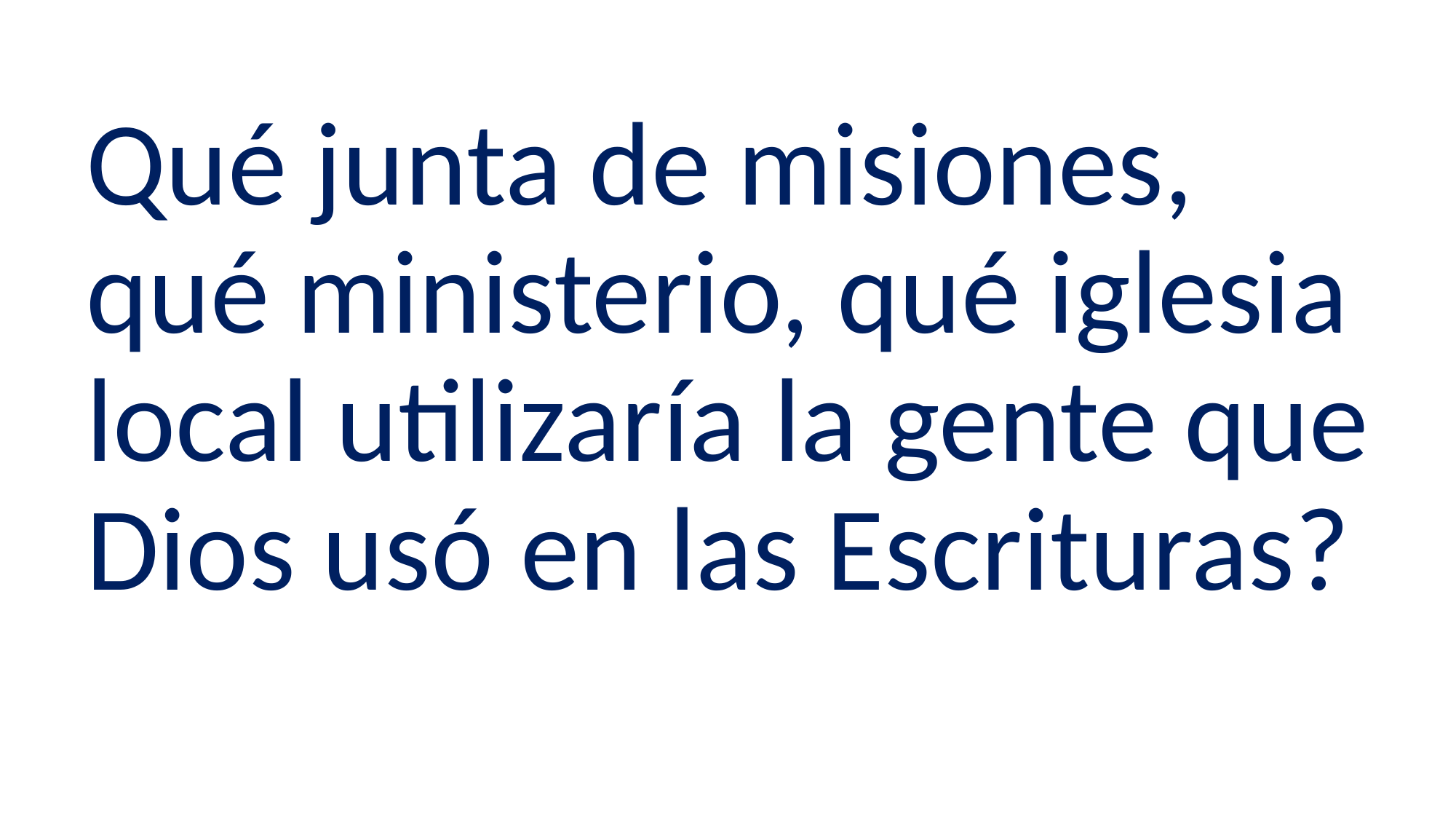

Qué junta de misiones, qué ministerio, qué iglesia local utilizaría la gente que Dios usó en las Escrituras?